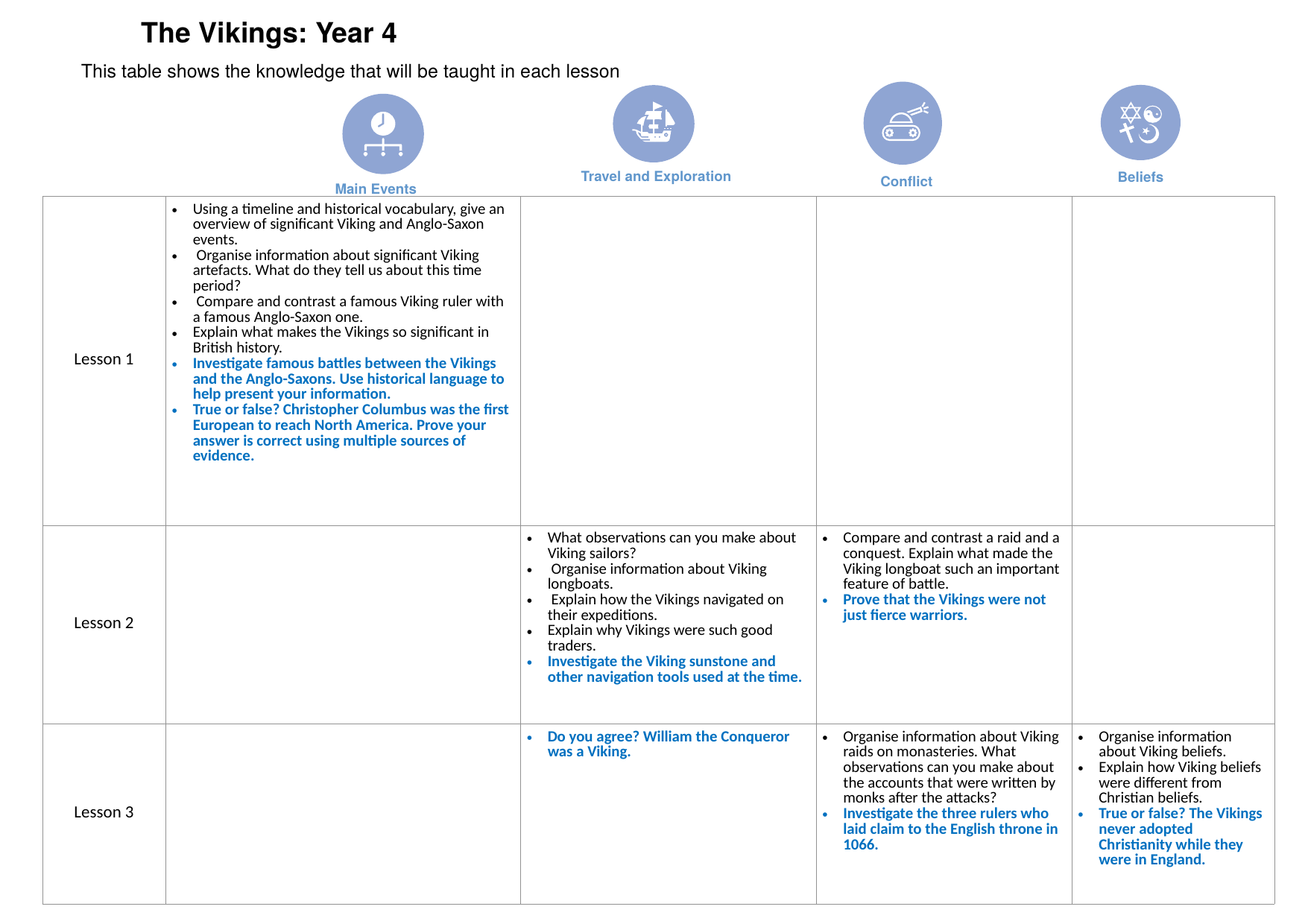

The Vikings: Year 4
This table shows the knowledge that will be taught in each lesson

Travel and Exploration
Beliefs
Conflict
Main Events
| Lesson 1 | Using a timeline and historical vocabulary, give an overview of significant Viking and Anglo-Saxon events. Organise information about significant Viking artefacts. What do they tell us about this time period? Compare and contrast a famous Viking ruler with a famous Anglo-Saxon one. Explain what makes the Vikings so significant in British history. Investigate famous battles between the Vikings and the Anglo-Saxons. Use historical language to help present your information. True or false? Christopher Columbus was the first European to reach North America. Prove your answer is correct using multiple sources of evidence. |  |  |  |
| --- | --- | --- | --- | --- |
| Lesson 2 |  | What observations can you make about Viking sailors? Organise information about Viking longboats. Explain how the Vikings navigated on their expeditions. Explain why Vikings were such good traders. Investigate the Viking sunstone and other navigation tools used at the time. | Compare and contrast a raid and a conquest. Explain what made the Viking longboat such an important feature of battle. Prove that the Vikings were not just fierce warriors. |  |
| Lesson 3 |  | Do you agree? William the Conqueror was a Viking. | Organise information about Viking raids on monasteries. What observations can you make about the accounts that were written by monks after the attacks? Investigate the three rulers who laid claim to the English throne in 1066. | Organise information about Viking beliefs. Explain how Viking beliefs were different from Christian beliefs. True or false? The Vikings never adopted Christianity while they were in England. |